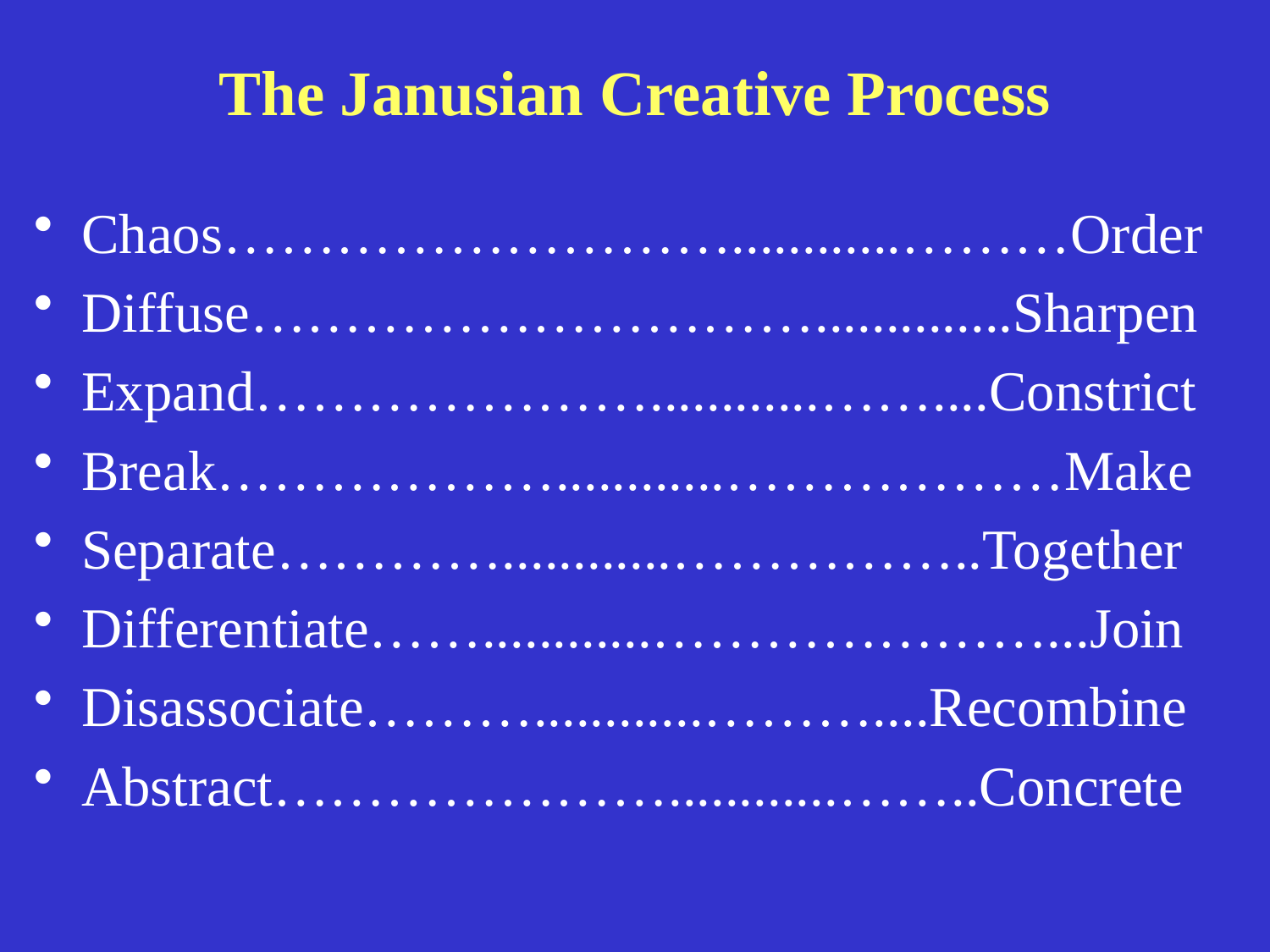

# The Janusian Creative Process
Chaos………………………............………Order
Diffuse…………………………..............Sharpen
Expand…………………............……....Constrict
Break………………............………………Make
Separate…………............……………..Together
Differentiate……............…………………...Join
Disassociate………............………....Recombine
Abstract…………………............……..Concrete